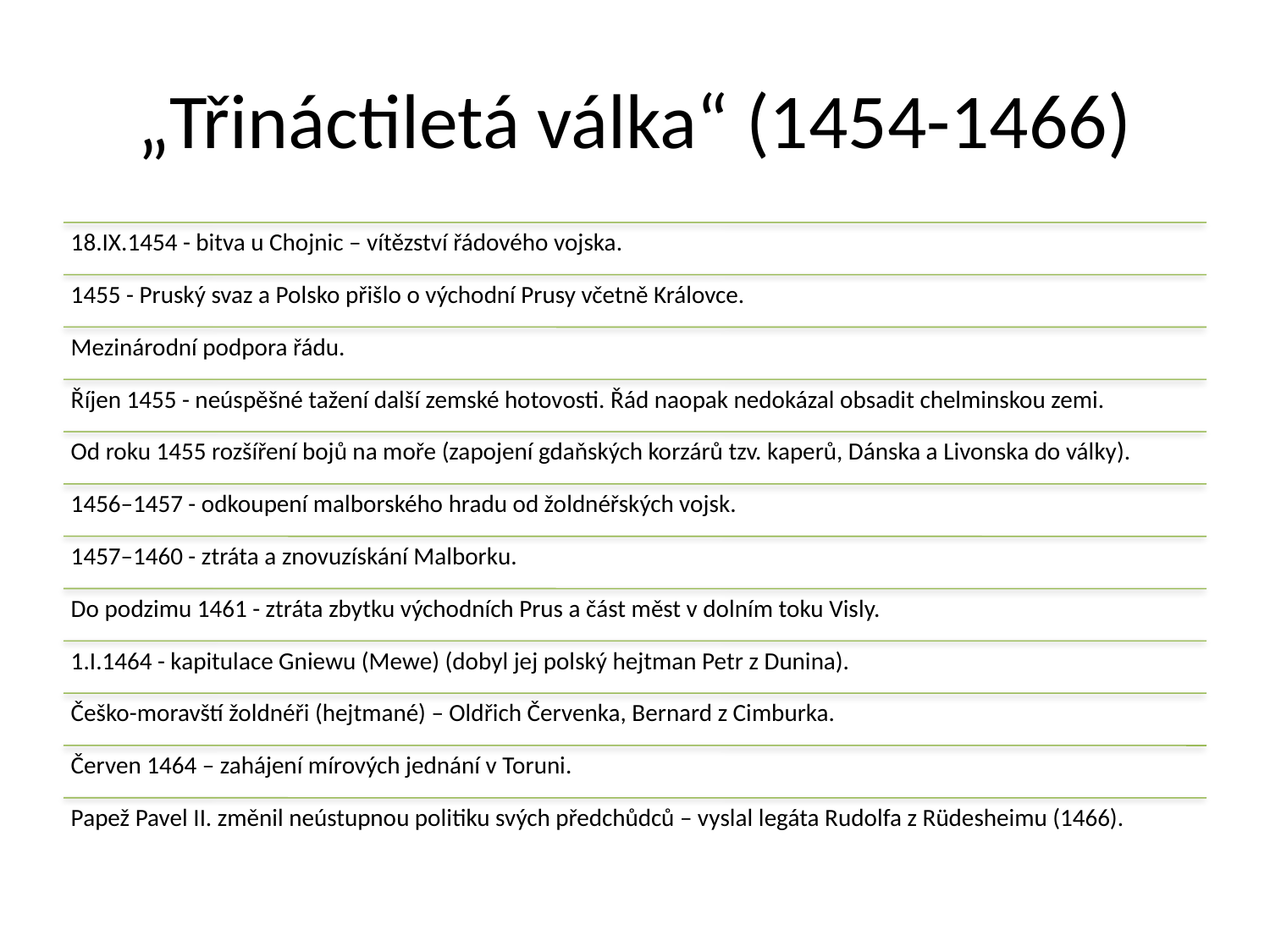

# „Třináctiletá válka“ (1454-1466)
18.IX.1454 - bitva u Chojnic – vítězství řádového vojska.
1455 - Pruský svaz a Polsko přišlo o východní Prusy včetně Královce.
Mezinárodní podpora řádu.
Říjen 1455 - neúspěšné tažení další zemské hotovosti. Řád naopak nedokázal obsadit chelminskou zemi.
Od roku 1455 rozšíření bojů na moře (zapojení gdaňských korzárů tzv. kaperů, Dánska a Livonska do války).
1456–1457 - odkoupení malborského hradu od žoldnéřských vojsk.
1457–1460 - ztráta a znovuzískání Malborku.
Do podzimu 1461 - ztráta zbytku východních Prus a část měst v dolním toku Visly.
1.I.1464 - kapitulace Gniewu (Mewe) (dobyl jej polský hejtman Petr z Dunina).
Češko-moravští žoldnéři (hejtmané) – Oldřich Červenka, Bernard z Cimburka.
Červen 1464 – zahájení mírových jednání v Toruni.
Papež Pavel II. změnil neústupnou politiku svých předchůdců – vyslal legáta Rudolfa z Rüdesheimu (1466).